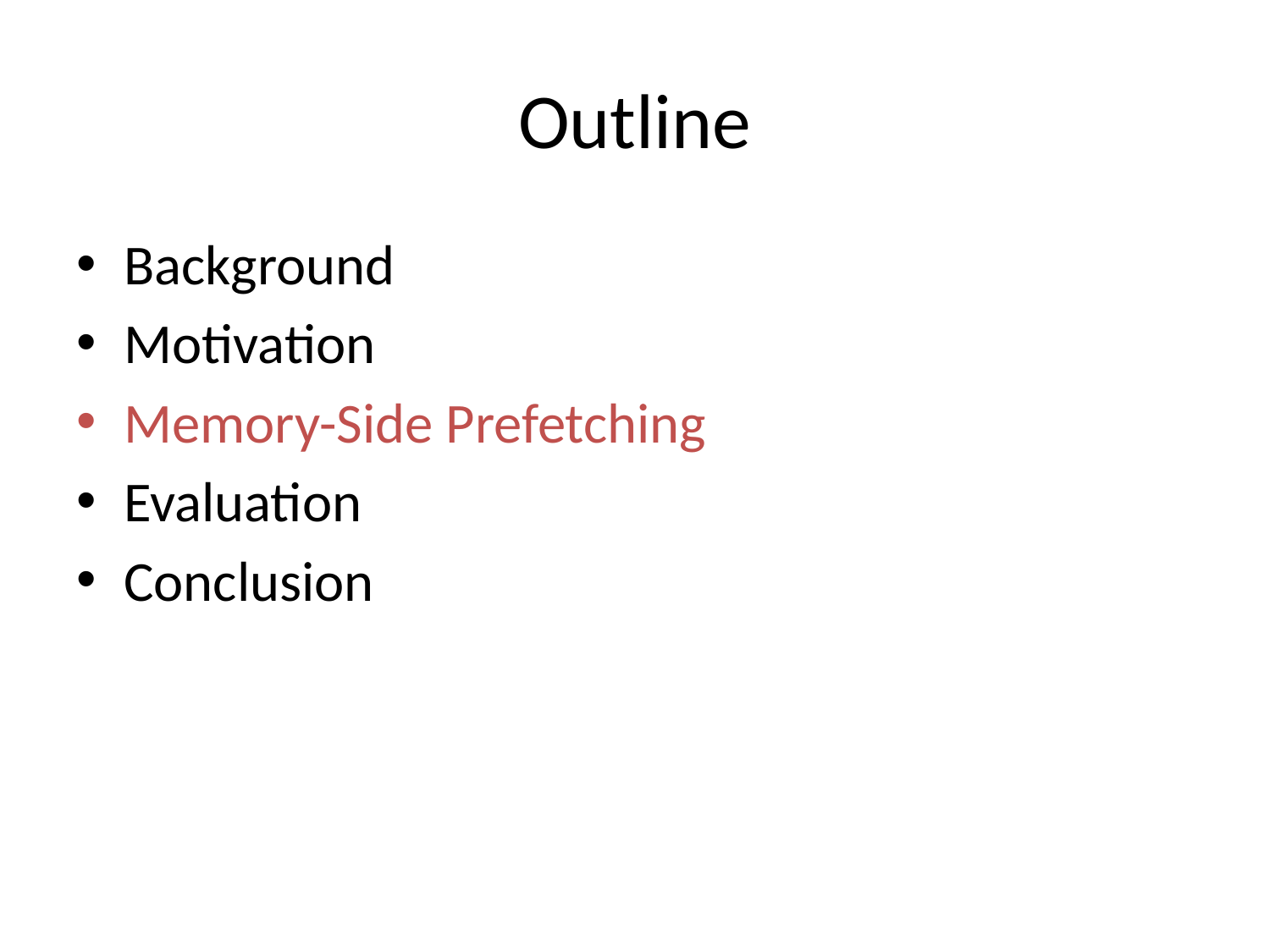

# Outline
Background
Motivation
Memory-Side Prefetching
Evaluation
Conclusion